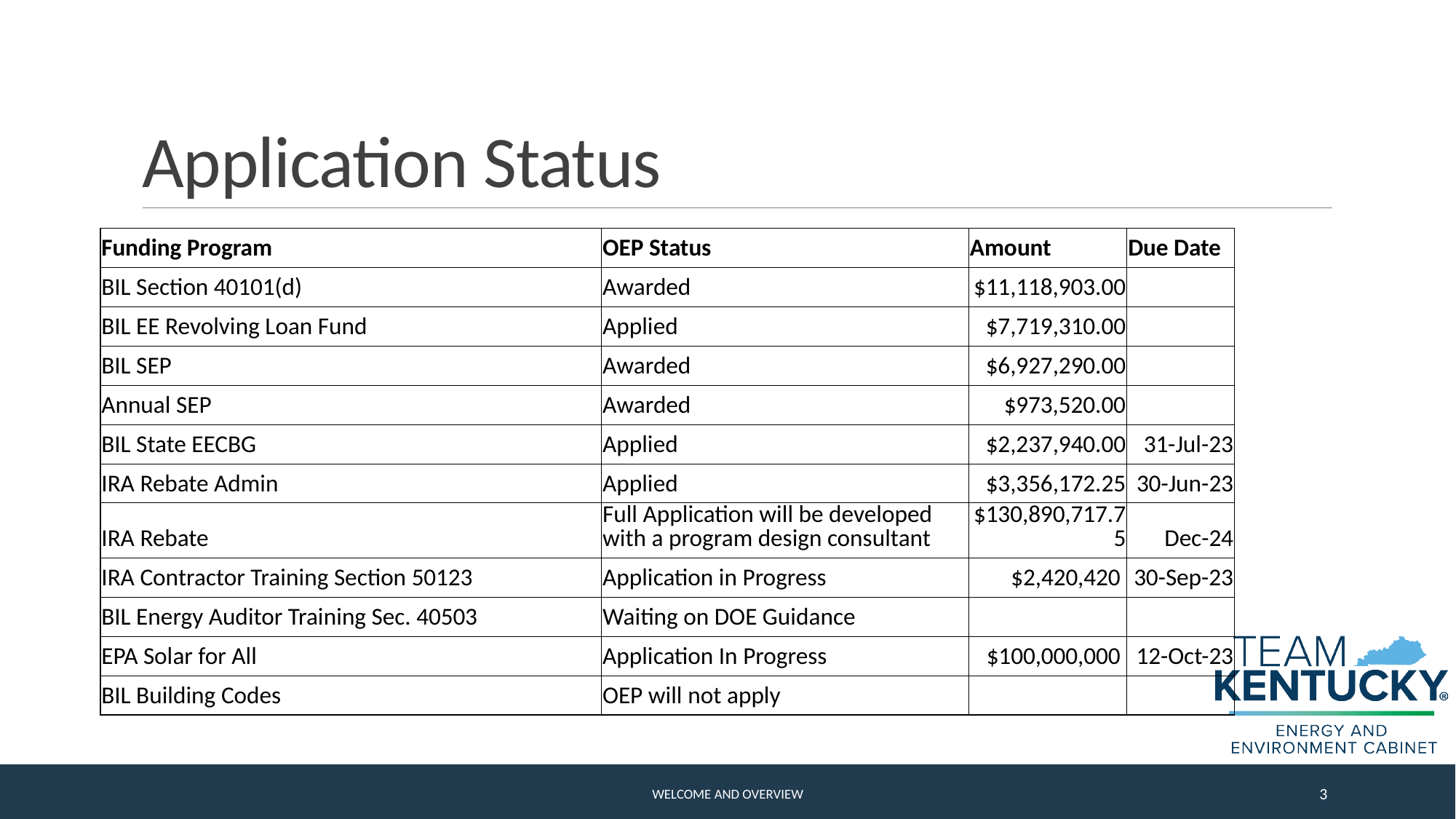

# Application Status
| Funding Program | OEP Status | Amount | Due Date |
| --- | --- | --- | --- |
| BIL Section 40101(d) | Awarded | $11,118,903.00 |  |
| BIL EE Revolving Loan Fund | Applied | $7,719,310.00 |  |
| BIL SEP | Awarded | $6,927,290.00 |  |
| Annual SEP | Awarded | $973,520.00 |  |
| BIL State EECBG | Applied | $2,237,940.00 | 31-Jul-23 |
| IRA Rebate Admin | Applied | $3,356,172.25 | 30-Jun-23 |
| IRA Rebate | Full Application will be developed with a program design consultant | $130,890,717.75 | Dec-24 |
| IRA Contractor Training Section 50123 | Application in Progress | $2,420,420 | 30-Sep-23 |
| BIL Energy Auditor Training Sec. 40503 | Waiting on DOE Guidance |  |  |
| EPA Solar for All | Application In Progress | $100,000,000 | 12-Oct-23 |
| BIL Building Codes | OEP will not apply |  |  |
Welcome and Overview
3